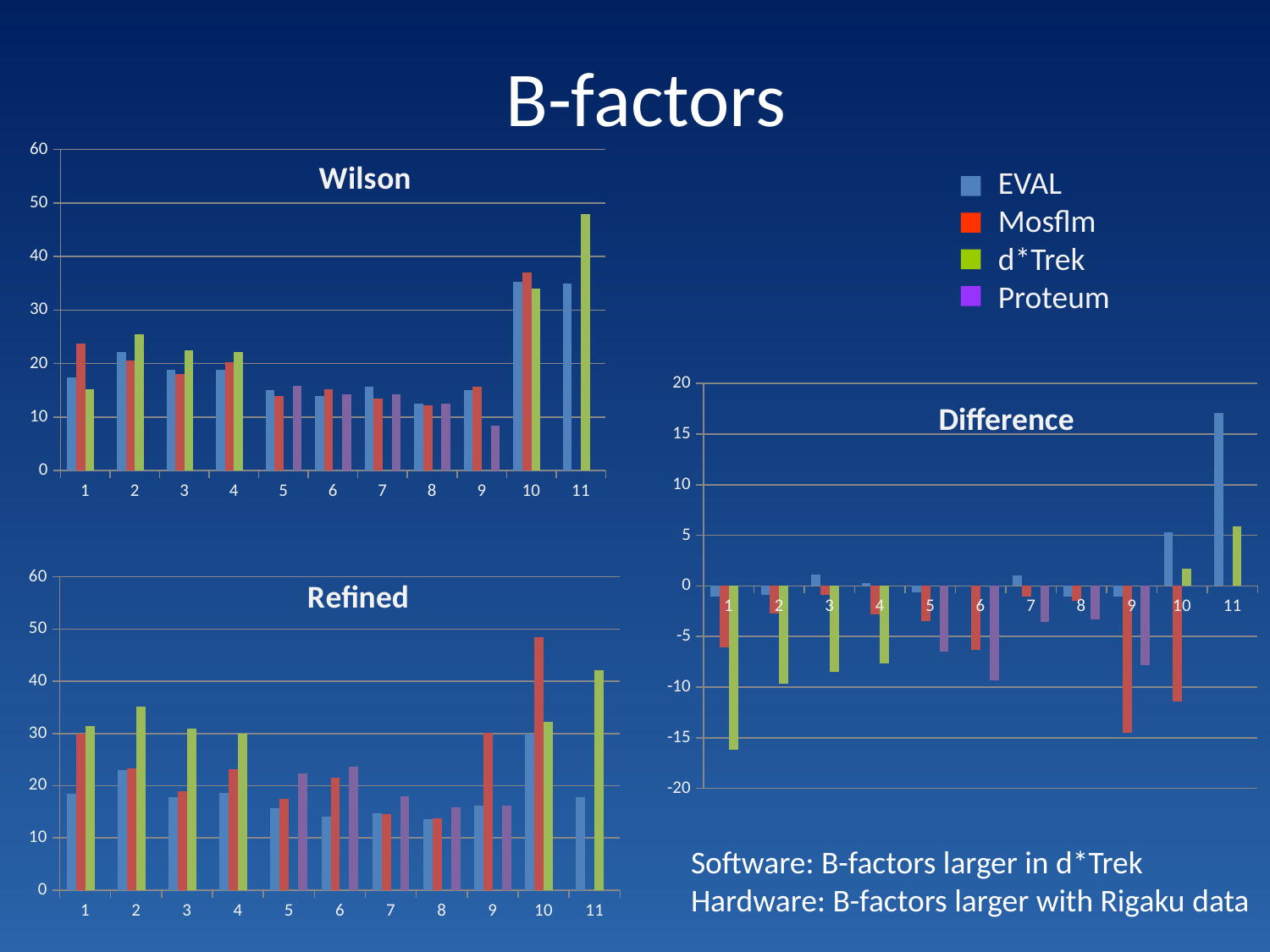

# B-factors

### Chart: Wilson

| Category |  |  |  |  |
|---|---|---|---|---|
EVAL
Mosflm
d*Trek
Proteum

### Chart

| Category |  |  |  |  |
|---|---|---|---|---|
Difference

### Chart: Refined

| Category |  |  |  |  |
|---|---|---|---|---|
Software: B-factors larger in d*Trek
Hardware: B-factors larger with Rigaku data